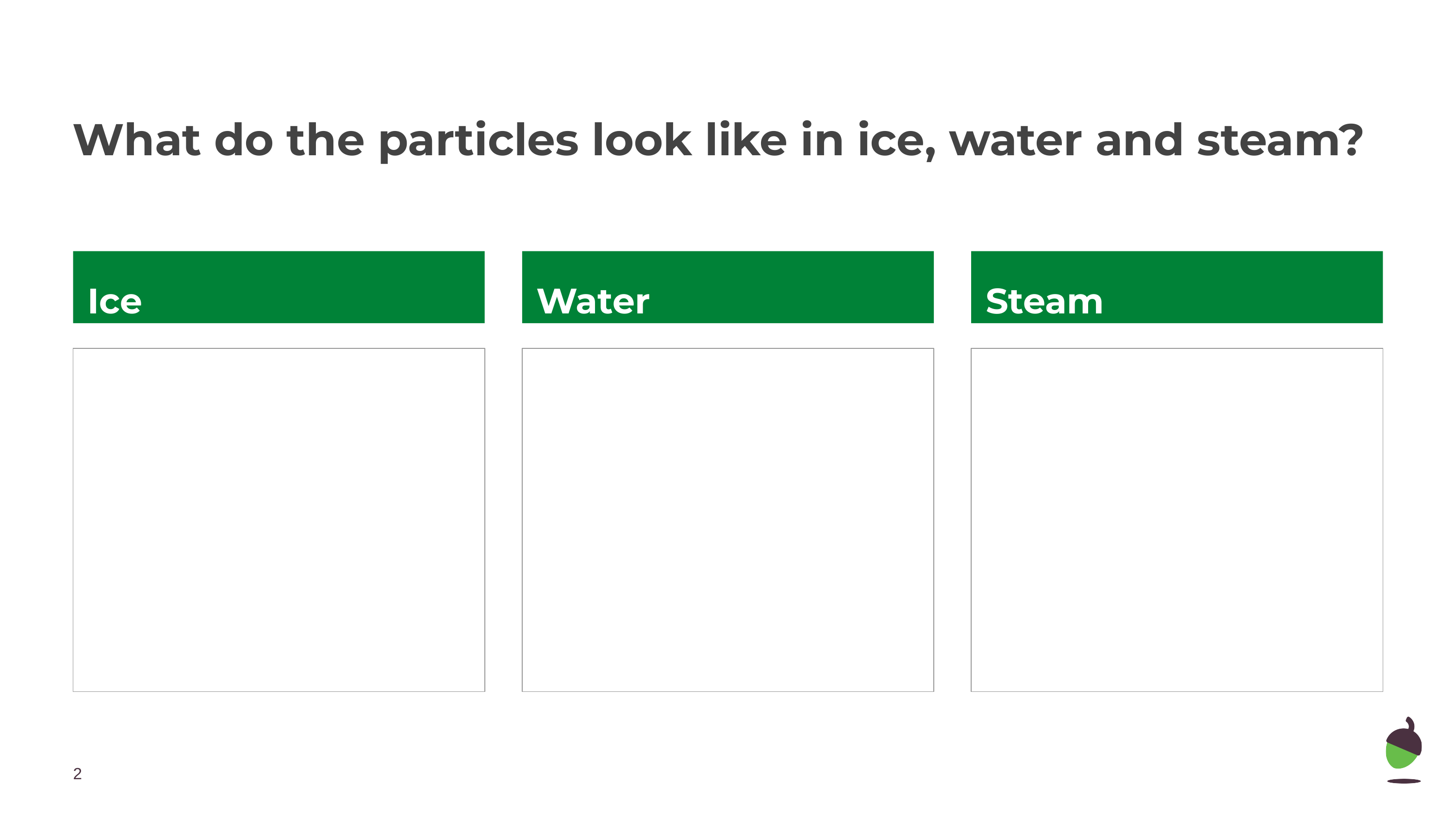

# What do the particles look like in ice, water and steam?
Ice
Water
Steam

2